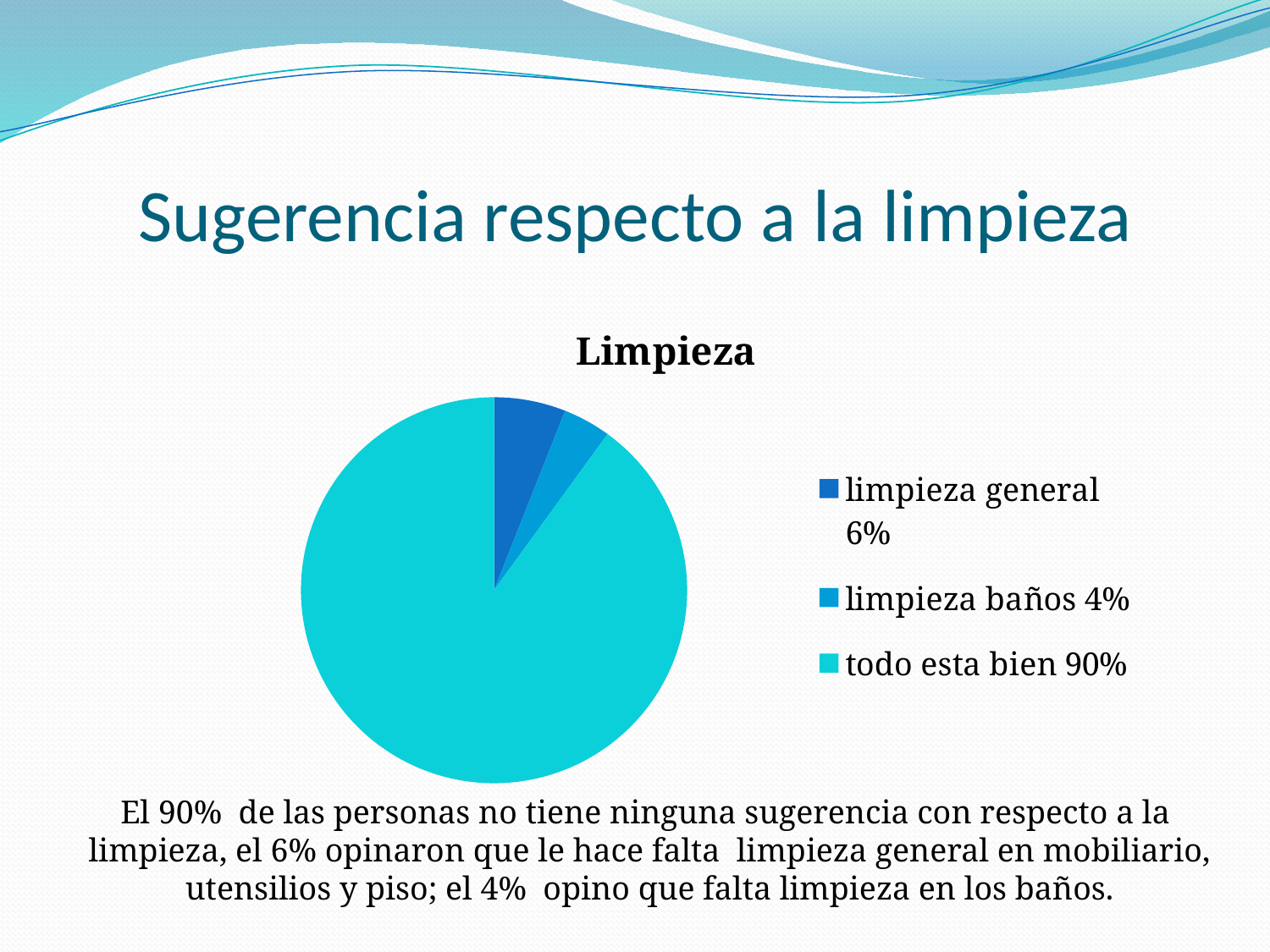

# Sugerencia respecto a la limpieza

### Chart:

| Category | Limpieza |
|---|---|
| limpieza general  6% | 0.060000000000000005 |
| limpieza baños 4% | 0.04000000000000001 |
| todo esta bien 90% | 0.9 |
El 90%  de las personas no tiene ninguna sugerencia con respecto a la  limpieza, el 6% opinaron que le hace falta  limpieza general en mobiliario, utensilios y piso; el 4%  opino que falta limpieza en los baños.